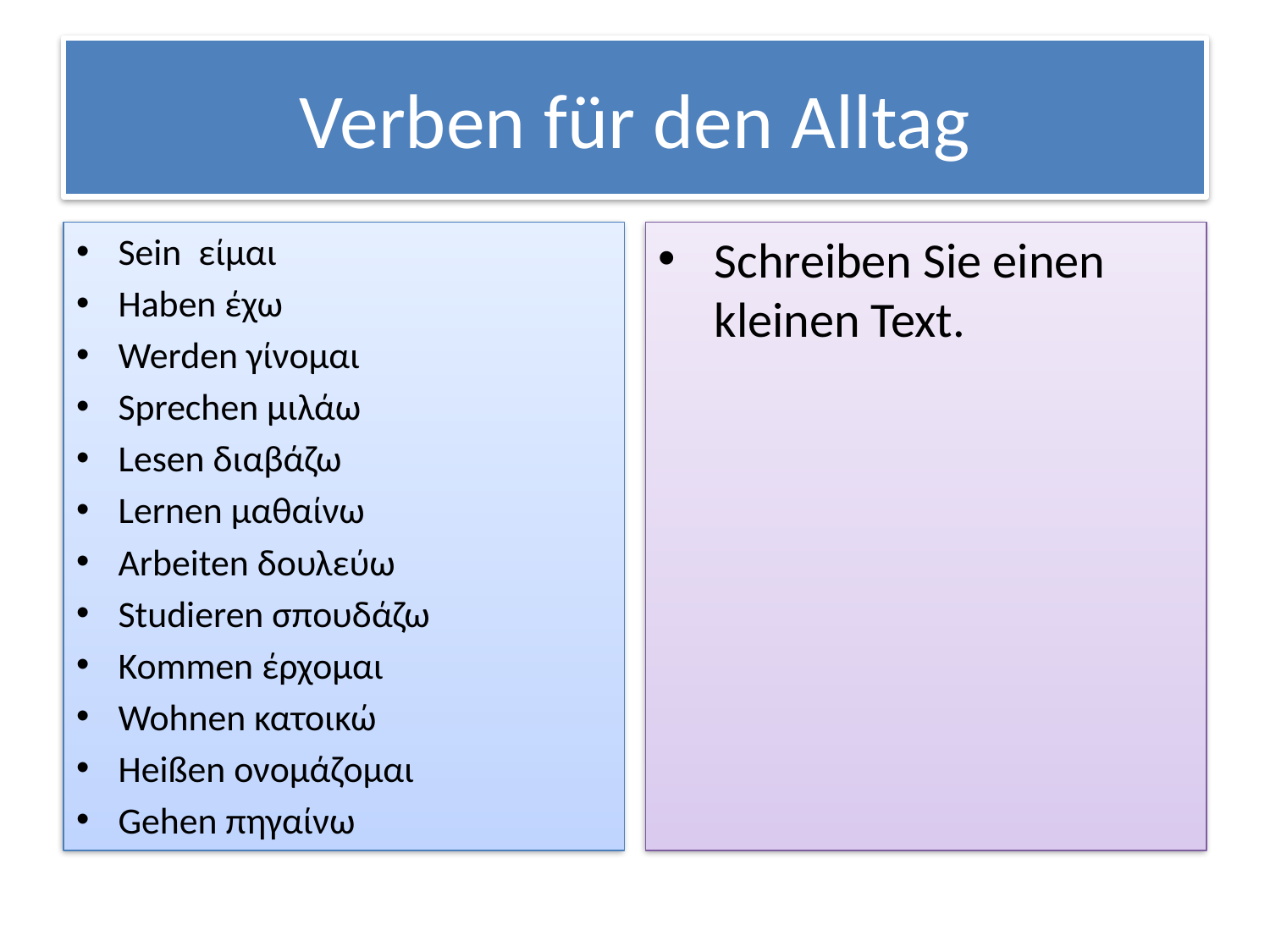

# Verben für den Alltag
Sein  είμαι
Haben έχω
Werden γίνομαι
Sprechen μιλάω
Lesen διαβάζω
Lernen μαθαίνω
Arbeiten δουλεύω
Studieren σπουδάζω
Kommen έρχομαι
Wohnen κατοικώ
Heißen ονομάζομαι
Gehen πηγαίνω

Schreiben Sie einen kleinen Text.